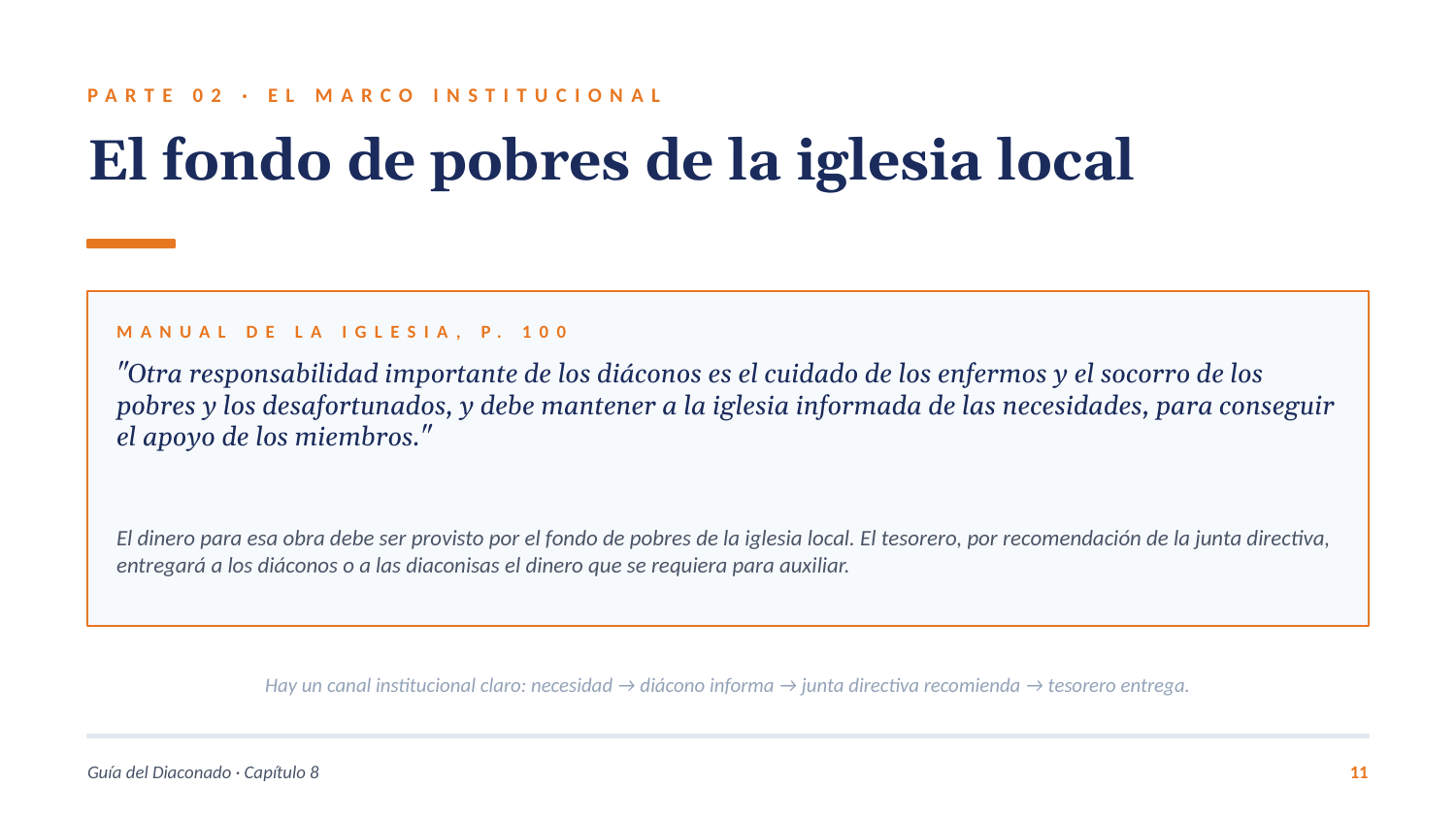

PARTE 02 · EL MARCO INSTITUCIONAL
El fondo de pobres de la iglesia local

MANUAL DE LA IGLESIA, P. 100
"Otra responsabilidad importante de los diáconos es el cuidado de los enfermos y el socorro de los pobres y los desafortunados, y debe mantener a la iglesia informada de las necesidades, para conseguir el apoyo de los miembros."
El dinero para esa obra debe ser provisto por el fondo de pobres de la iglesia local. El tesorero, por recomendación de la junta directiva, entregará a los diáconos o a las diaconisas el dinero que se requiera para auxiliar.
Hay un canal institucional claro: necesidad → diácono informa → junta directiva recomienda → tesorero entrega.

Guía del Diaconado · Capítulo 8
11